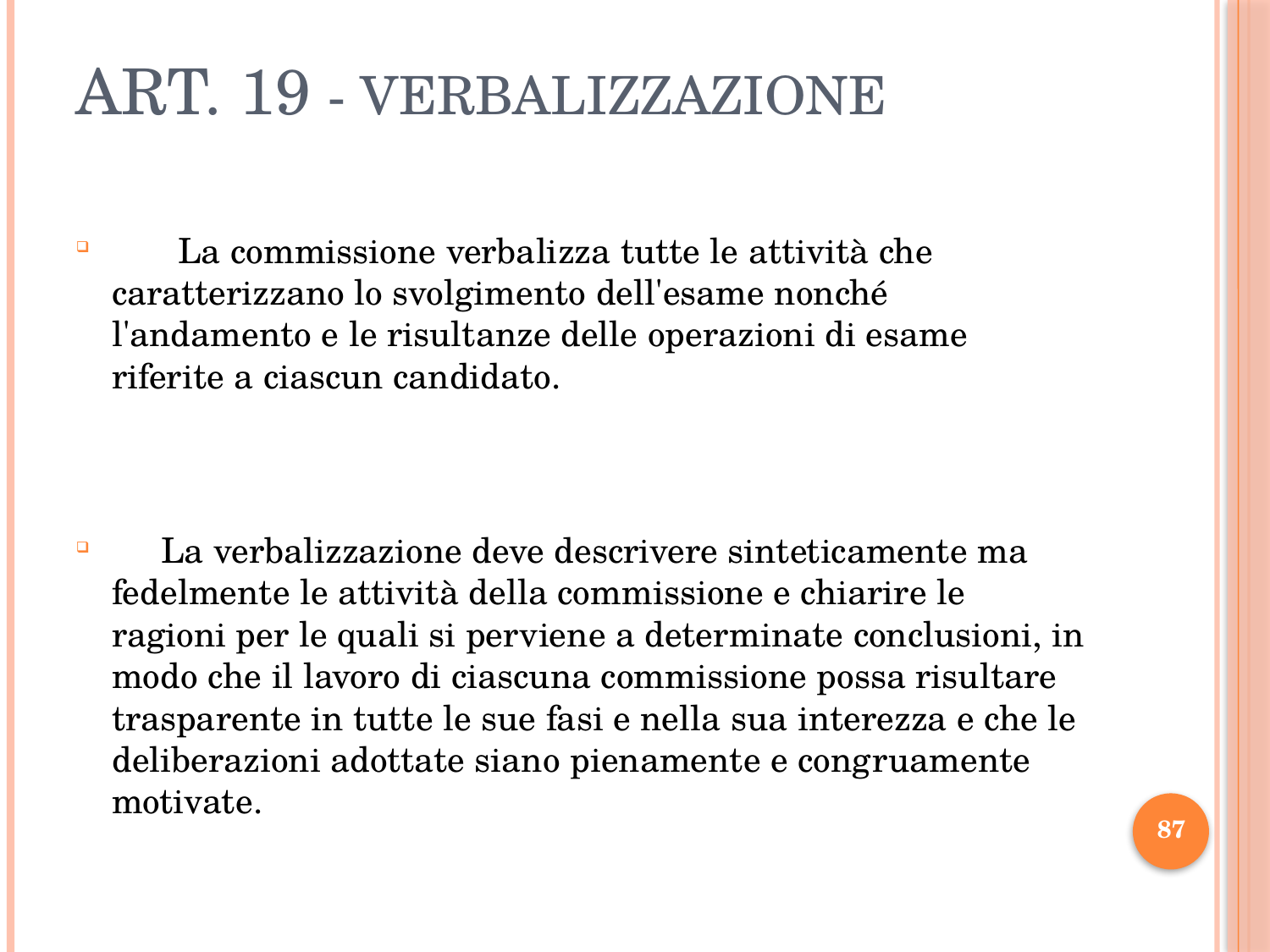

# ART. 19 - VERBALIZZAZIONE
	La commissione verbalizza tutte le attività che caratterizzano lo svolgimento dell'esame nonché l'andamento e le risultanze delle operazioni di esame riferite a ciascun candidato.

        La verbalizzazione deve descrivere sinteticamente ma fedelmente le attività della commissione e chiarire le ragioni per le quali si perviene a determinate conclusioni, in modo che il lavoro di ciascuna commissione possa risultare trasparente in tutte le sue fasi e nella sua interezza e che le deliberazioni adottate siano pienamente e congruamente motivate.

87